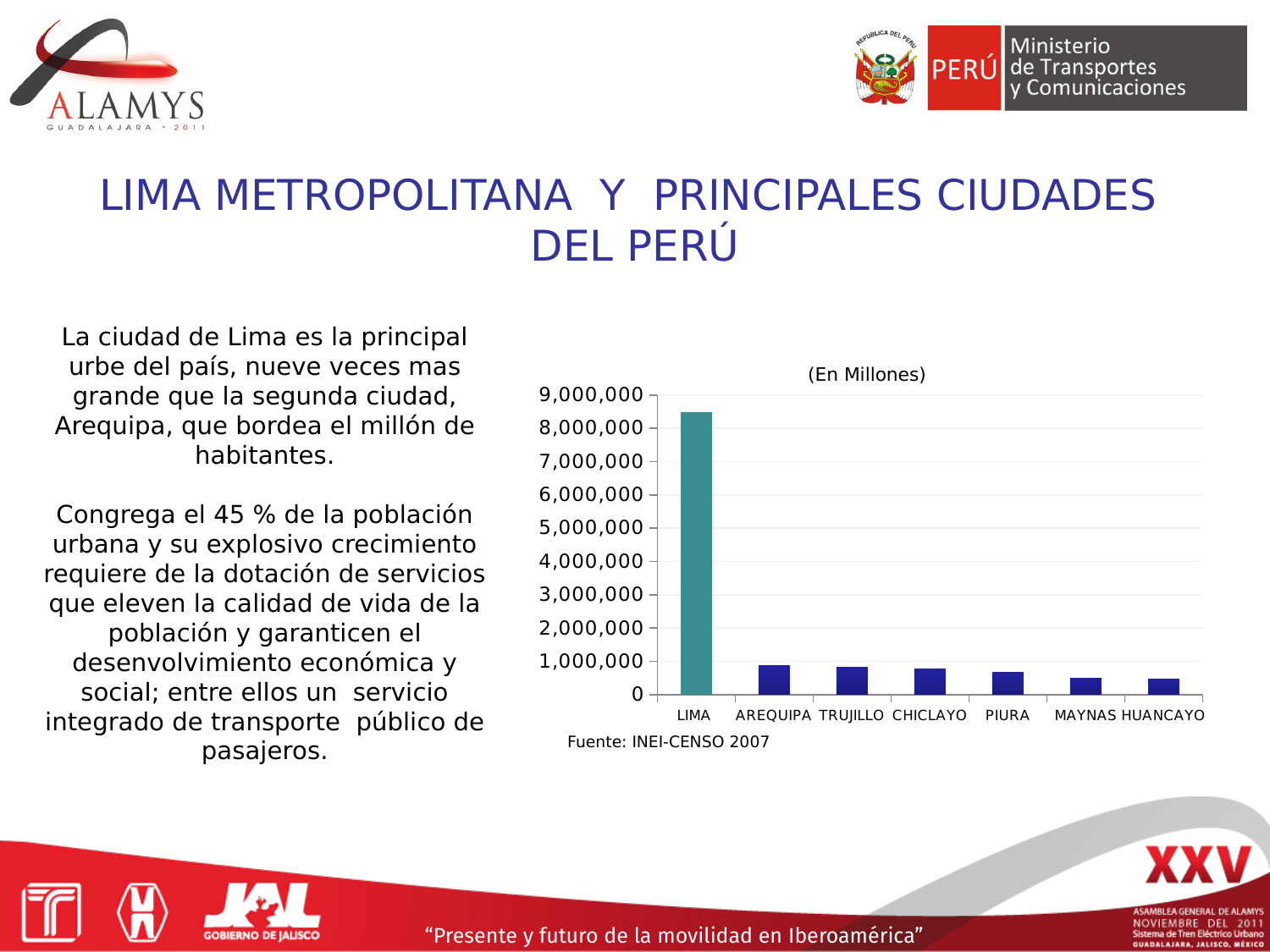

LIMA METROPOLITANA  Y  PRINCIPALES CIUDADES
DEL PERÚ
La ciudad de Lima es la principal urbe del país, nueve veces mas grande que la segunda ciudad, Arequipa, que bordea el millón de habitantes.

Congrega el 45 % de la población urbana y su explosivo crecimiento requiere de la dotación de servicios que eleven la calidad de vida de la población y garanticen el desenvolvimiento económica y social; entre ellos un  servicio integrado de transporte  público de pasajeros.
(En Millones)

### Chart

| Category |  |
|---|---|
| LIMA  | 8482619.0 |
| AREQUIPA | 864250.0 |
| TRUJILLO | 811979.0 |
| CHICLAYO | 757452.0 |
| PIURA | 665991.0 |
| MAYNAS | 492992.0 |
| HUANCAYO | 466346.0 |
Fuente: INEI-CENSO 2007